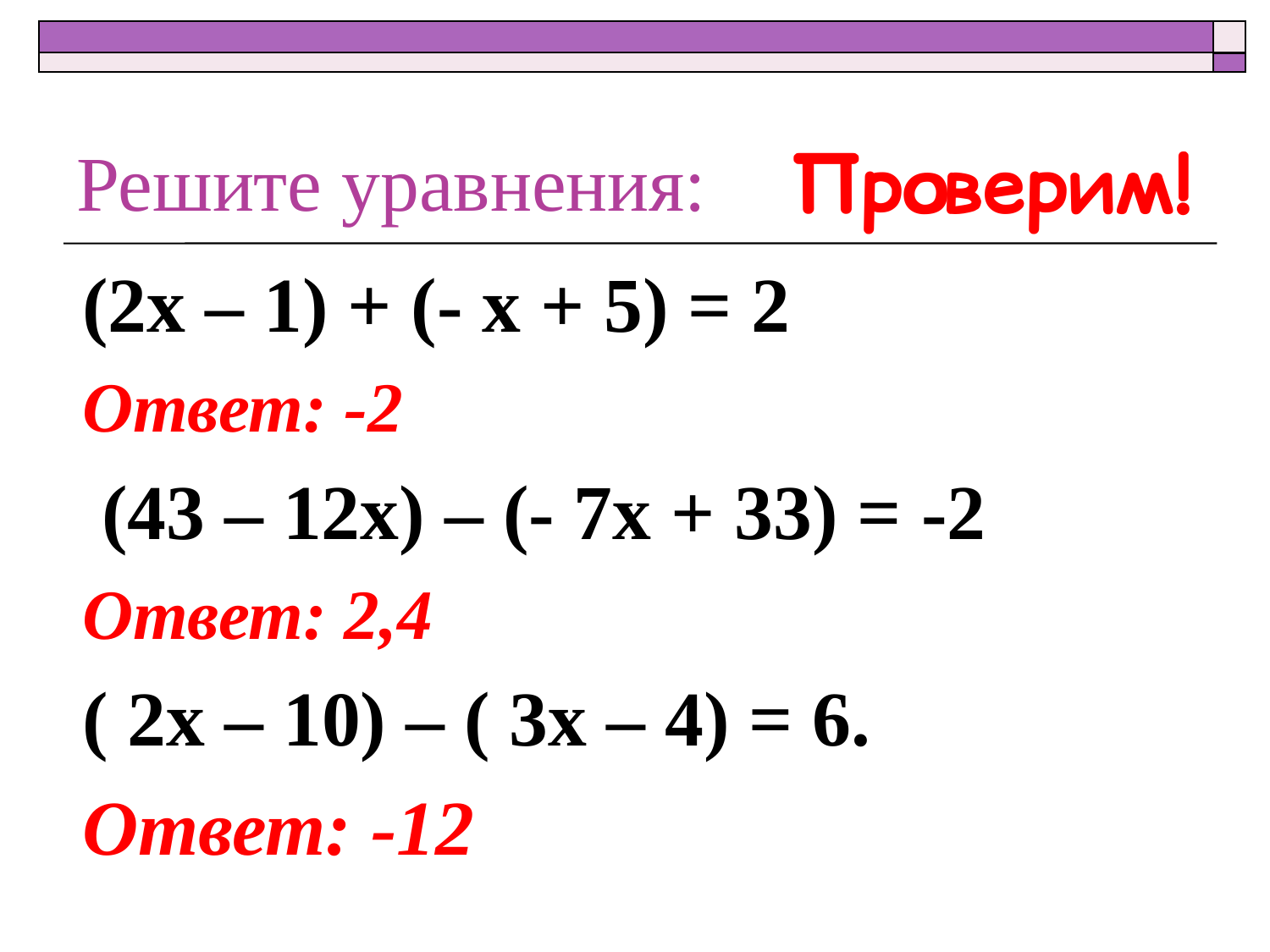

# Решите уравнения:
Проверим!
(2х – 1) + (- х + 5) = 2
Ответ: -2
 (43 – 12х) – (- 7х + 33) = -2
Ответ: 2,4
( 2х – 10) – ( 3х – 4) = 6.
Ответ: -12